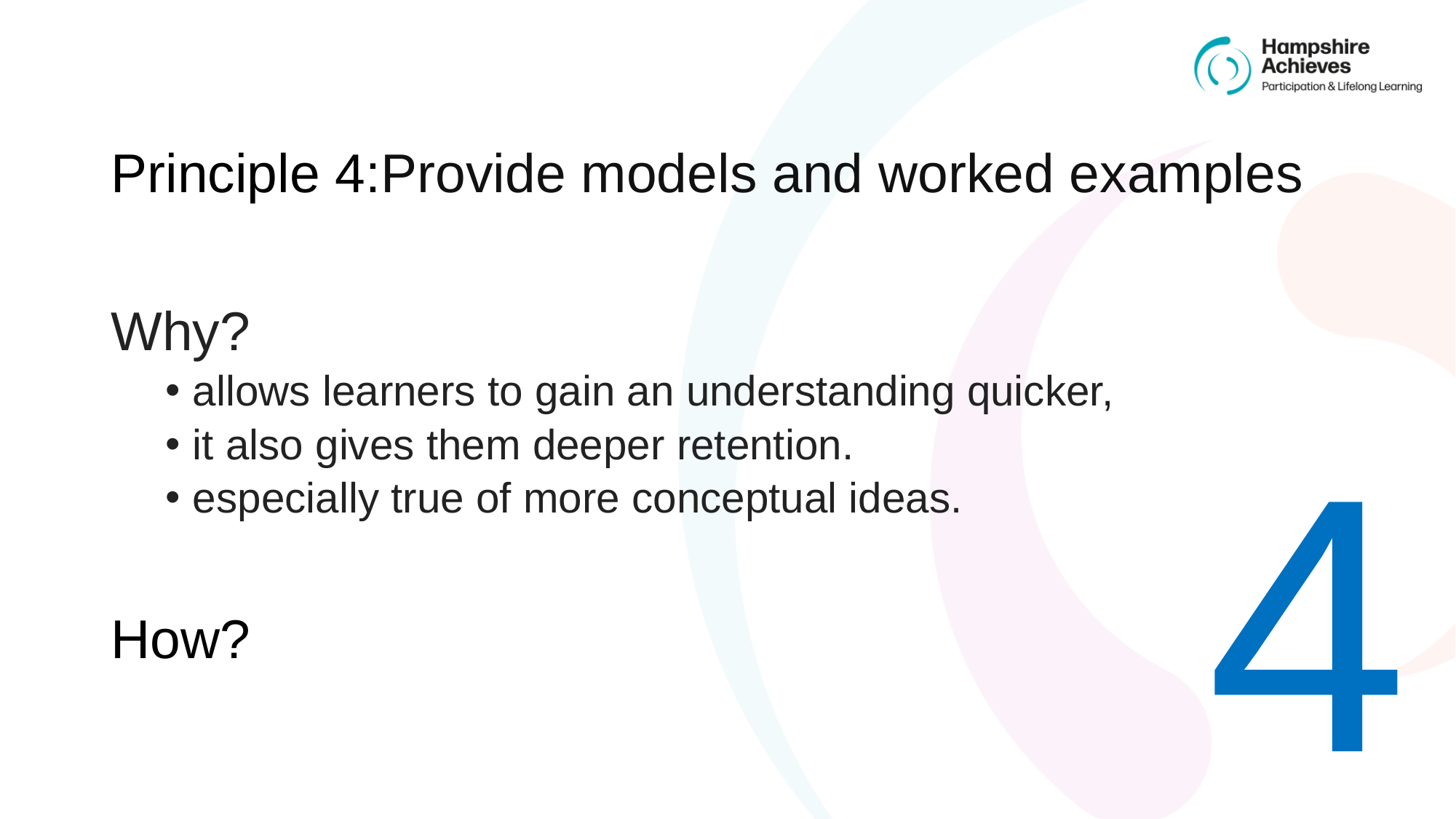

# Principle 4:Provide models and worked examples
Why?
allows learners to gain an understanding quicker,
it also gives them deeper retention.
especially true of more conceptual ideas.

How?
4